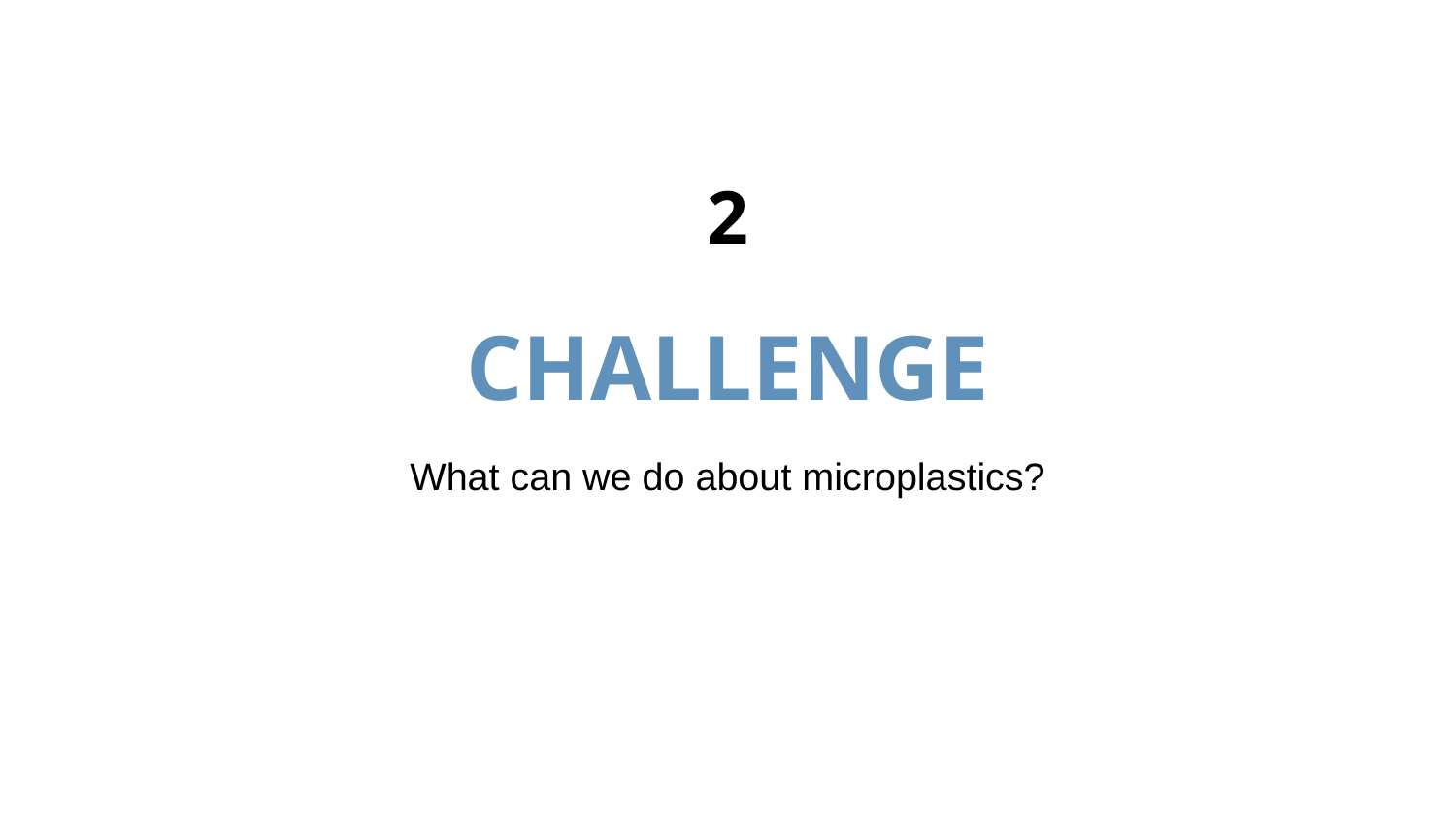

2
CHALLENGE
What can we do about microplastics?